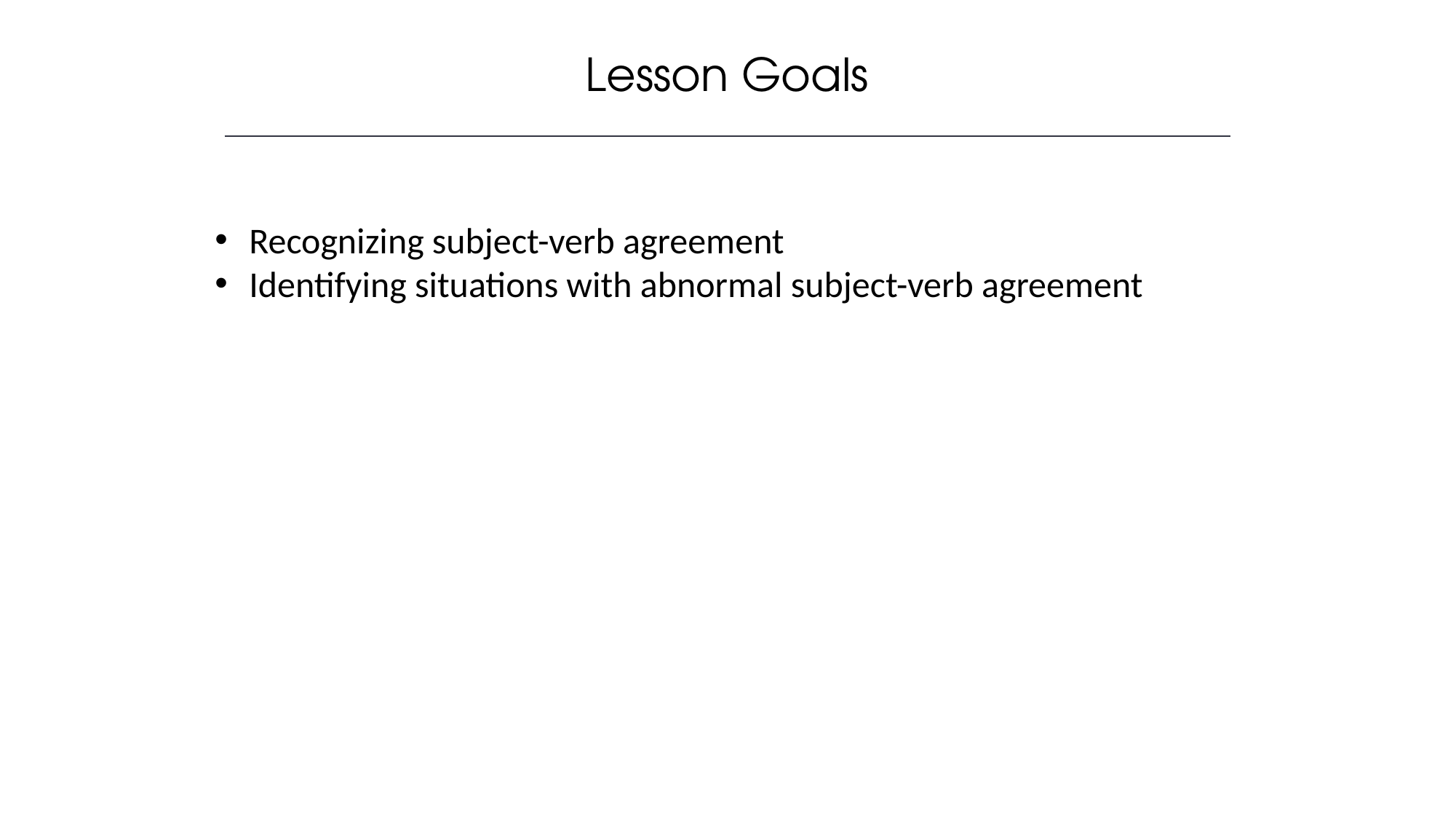

Lesson Goals
Recognizing subject-verb agreement
Identifying situations with abnormal subject-verb agreement